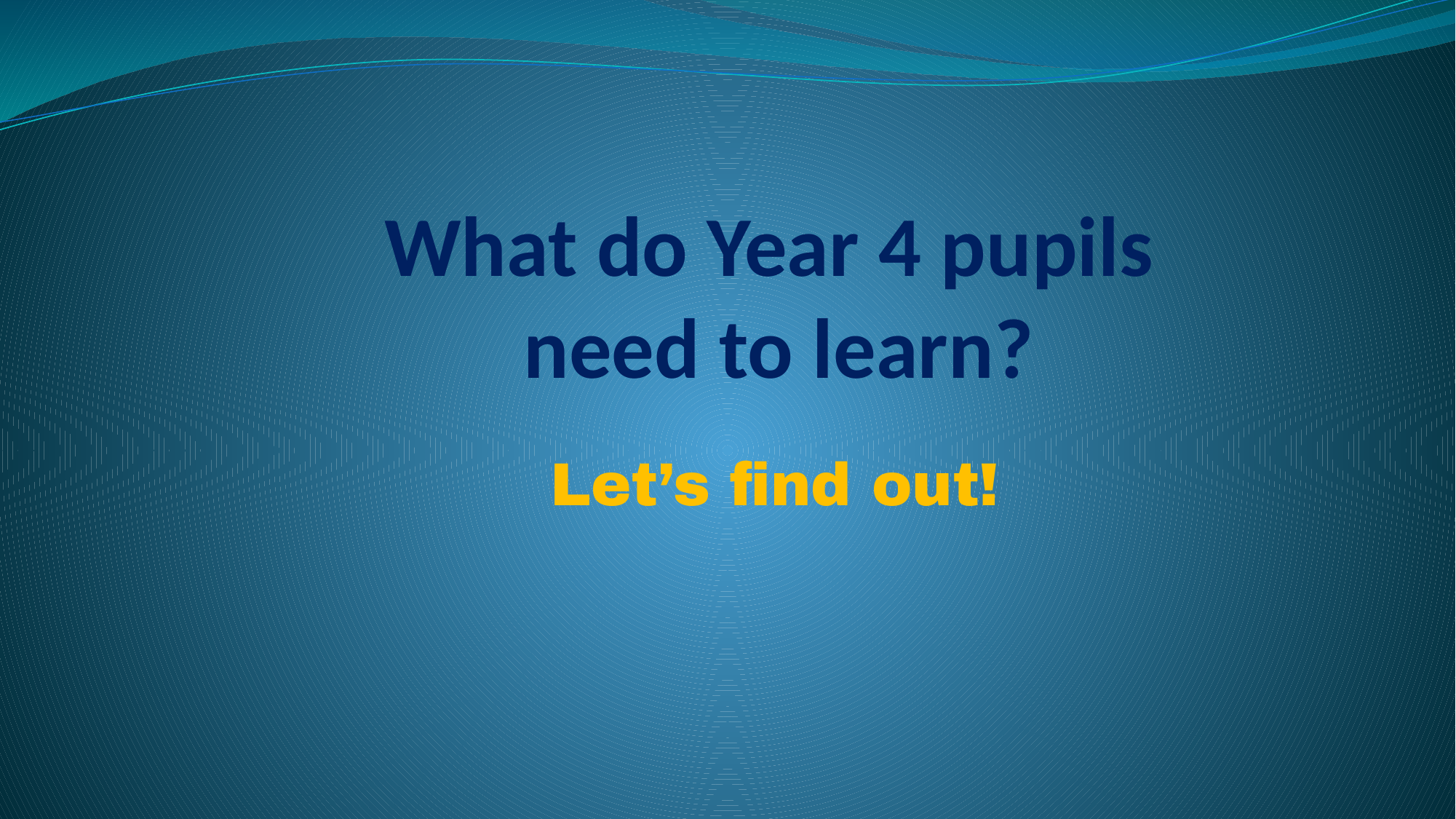

# What do Year 4 pupils need to learn?
Let’s find out!